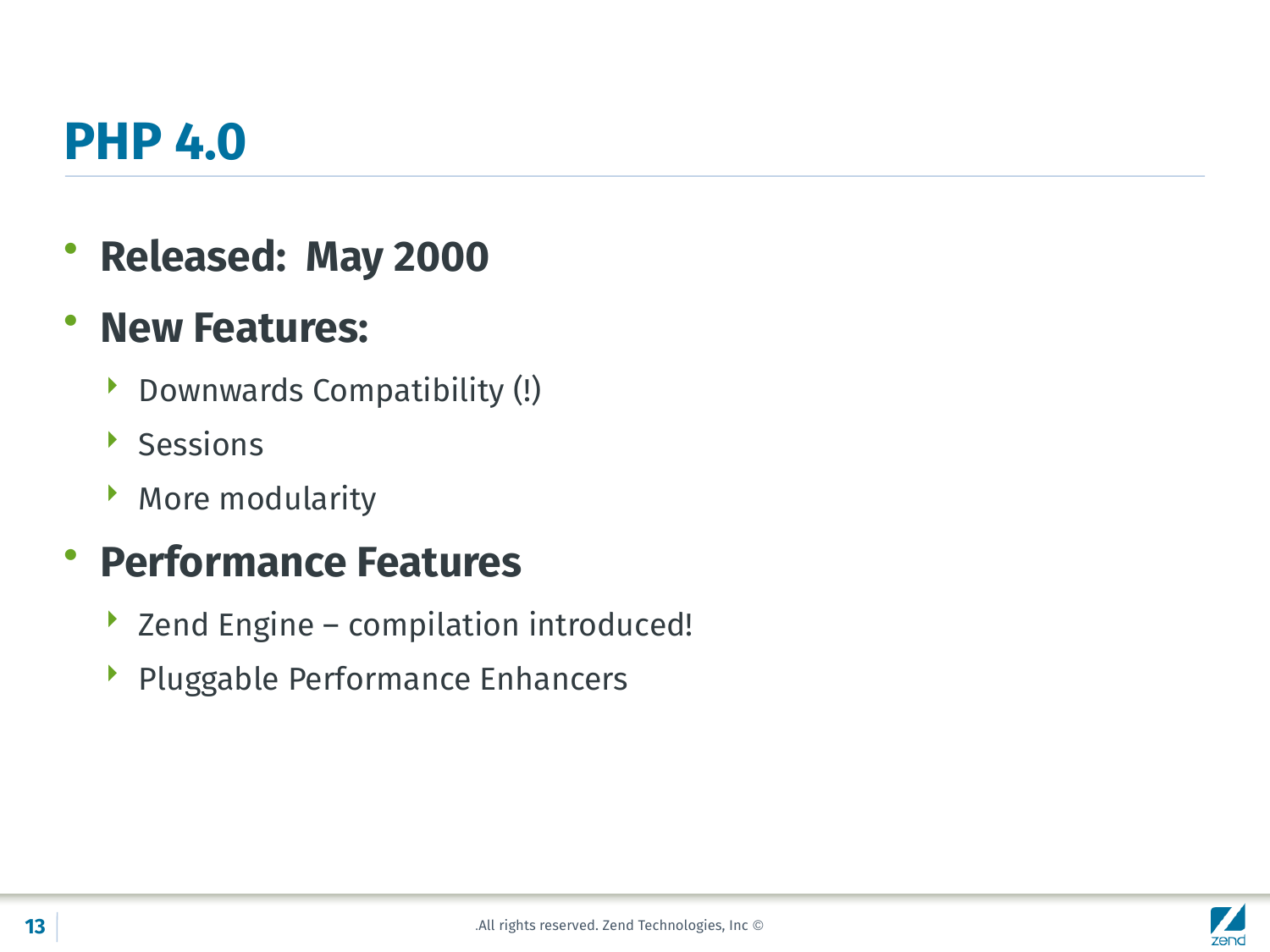

# PHP 4.0
Released:  May 2000
New Features:
Downwards Compatibility (!)
Sessions
More modularity
Performance Features
Zend Engine – compilation introduced!
Pluggable Performance Enhancers
13